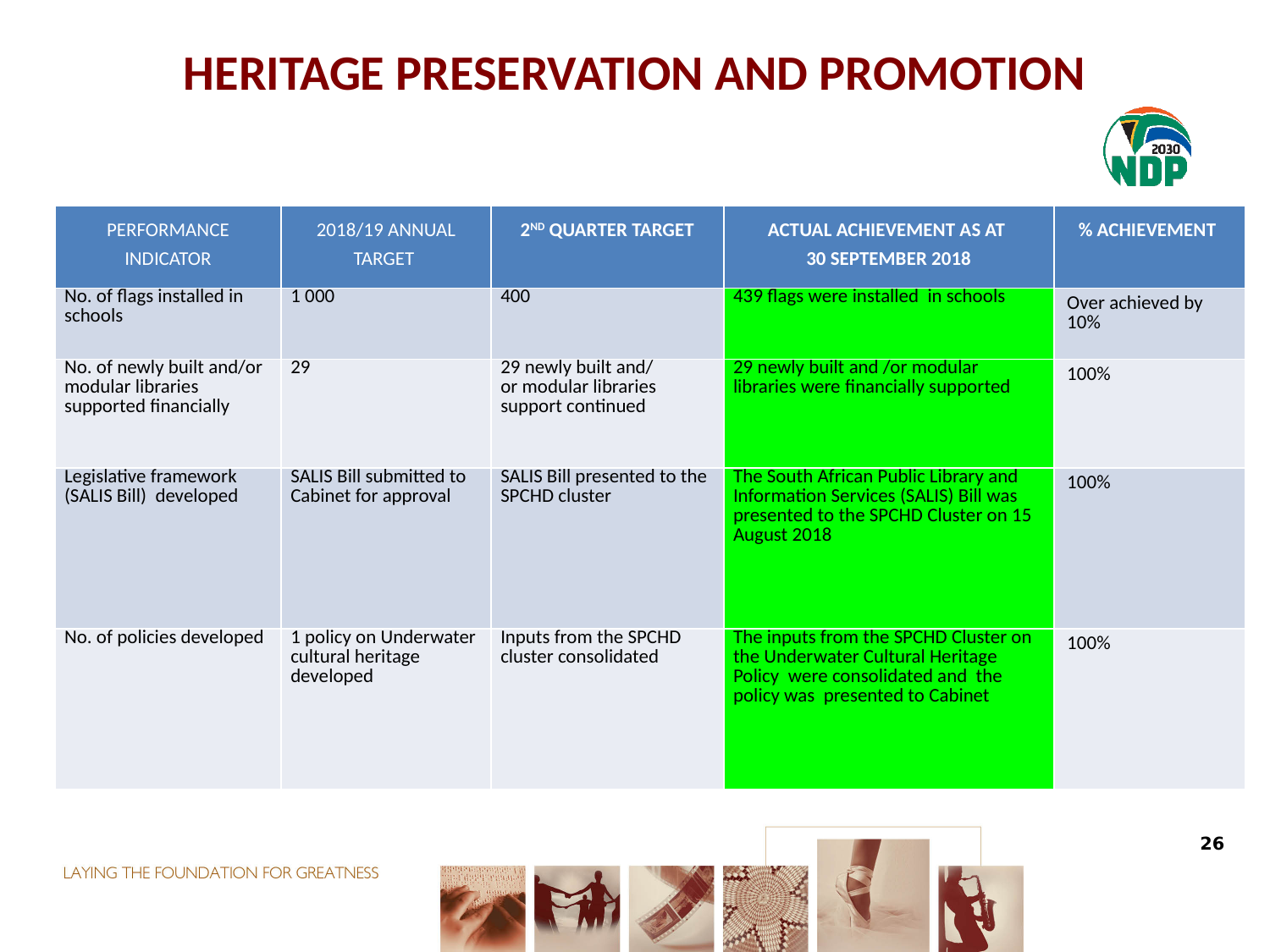

# HERITAGE PRESERVATION AND PROMOTION
| PERFORMANCE INDICATOR | 2018/19 ANNUAL TARGET | 2ND QUARTER TARGET | ACTUAL ACHIEVEMENT AS AT 30 SEPTEMBER 2018 | % ACHIEVEMENT |
| --- | --- | --- | --- | --- |
| No. of flags installed in schools | 1 000 | 400 | 439 flags were installed in schools | Over achieved by 10% |
| No. of newly built and/or modular libraries supported financially | 29 | 29 newly built and/ or modular libraries support continued | 29 newly built and /or modular libraries were financially supported | 100% |
| Legislative framework (SALIS Bill) developed | SALIS Bill submitted to Cabinet for approval | SALIS Bill presented to the SPCHD cluster | The South African Public Library and Information Services (SALIS) Bill was presented to the SPCHD Cluster on 15 August 2018 | 100% |
| No. of policies developed | 1 policy on Underwater cultural heritage developed | Inputs from the SPCHD cluster consolidated | The inputs from the SPCHD Cluster on the Underwater Cultural Heritage Policy were consolidated and the policy was presented to Cabinet | 100% |
26